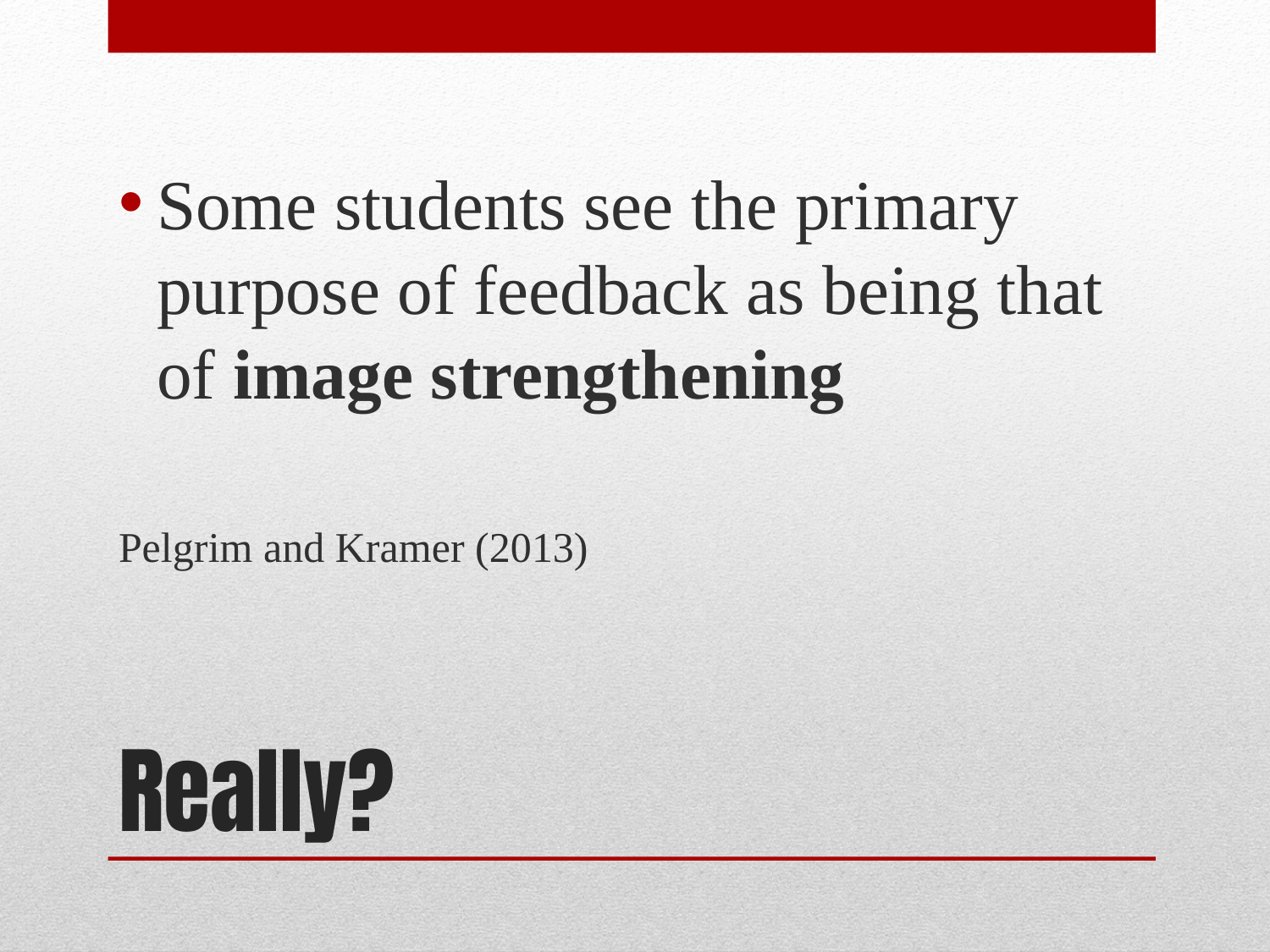

Some students see the primary purpose of feedback as being that of image strengthening

Pelgrim and Kramer (2013)
# Really?